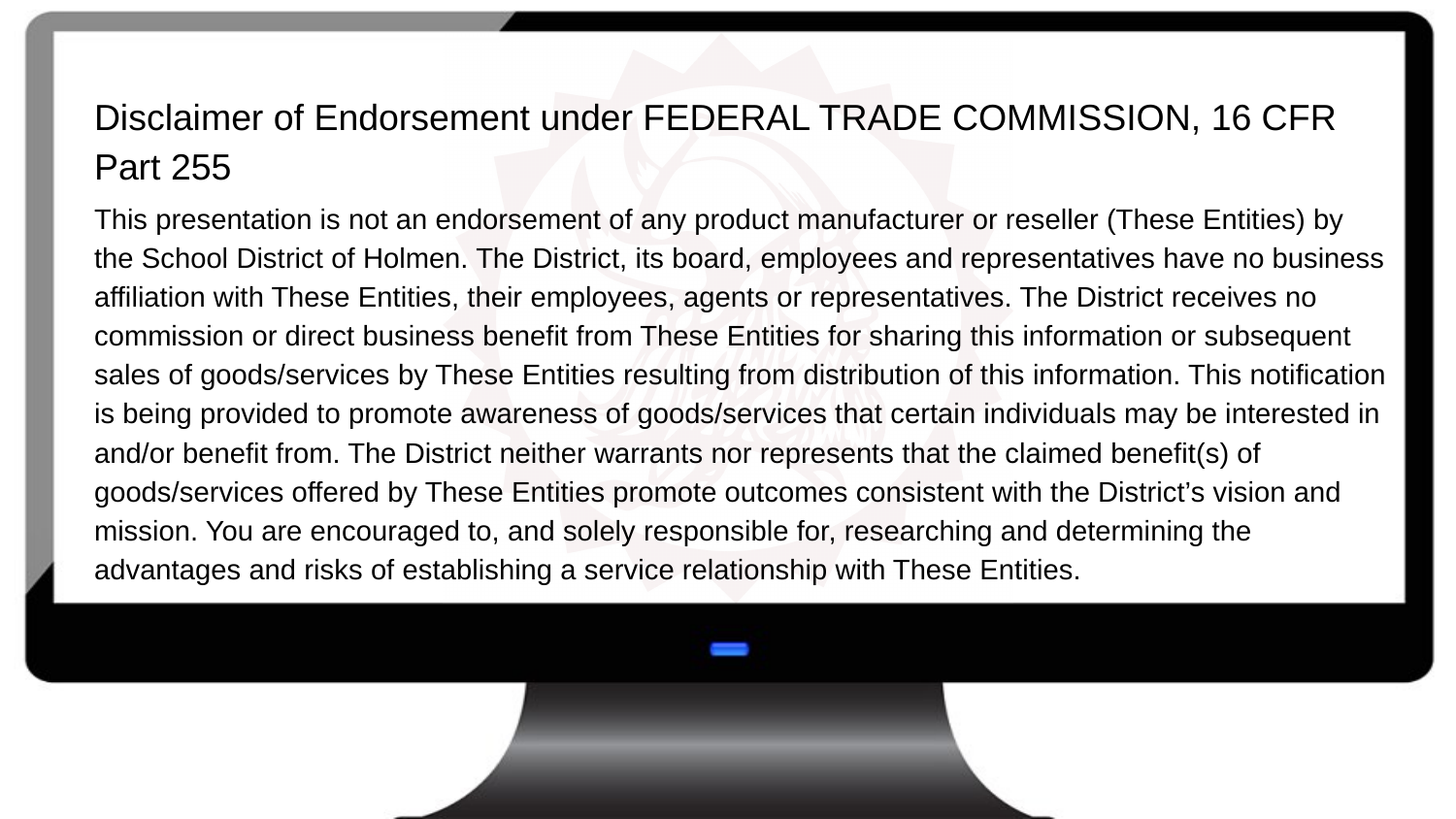

# Disclaimer of Endorsement under FEDERAL TRADE COMMISSION, 16 CFR Part 255
This presentation is not an endorsement of any product manufacturer or reseller (These Entities) by the School District of Holmen. The District, its board, employees and representatives have no business affiliation with These Entities, their employees, agents or representatives. The District receives no commission or direct business benefit from These Entities for sharing this information or subsequent sales of goods/services by These Entities resulting from distribution of this information. This notification is being provided to promote awareness of goods/services that certain individuals may be interested in and/or benefit from. The District neither warrants nor represents that the claimed benefit(s) of goods/services offered by These Entities promote outcomes consistent with the District’s vision and mission. You are encouraged to, and solely responsible for, researching and determining the advantages and risks of establishing a service relationship with These Entities.